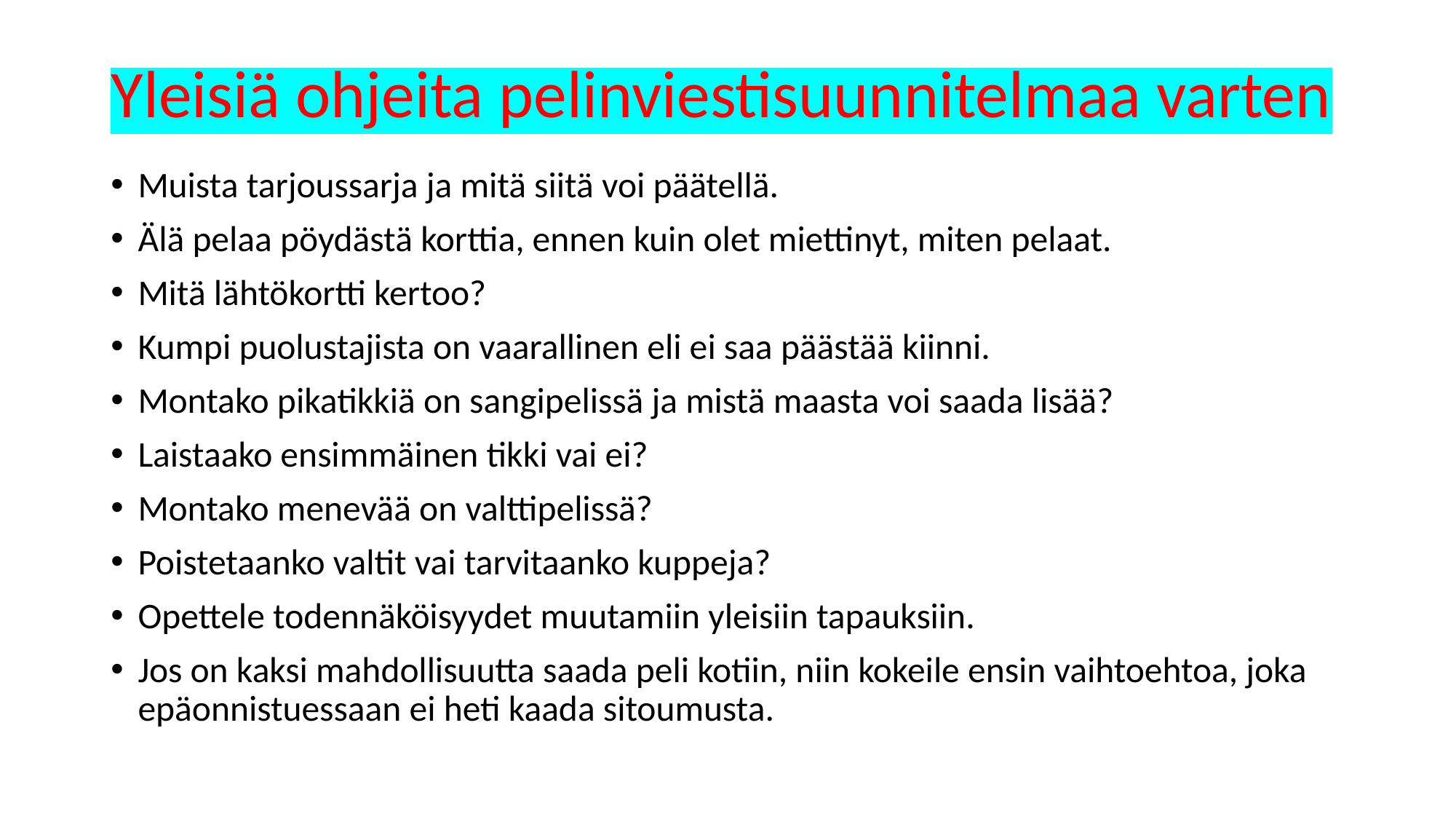

# Yleisiä ohjeita pelinviestisuunnitelmaa varten
Muista tarjoussarja ja mitä siitä voi päätellä.
Älä pelaa pöydästä korttia, ennen kuin olet miettinyt, miten pelaat.
Mitä lähtökortti kertoo?
Kumpi puolustajista on vaarallinen eli ei saa päästää kiinni.
Montako pikatikkiä on sangipelissä ja mistä maasta voi saada lisää?
Laistaako ensimmäinen tikki vai ei?
Montako menevää on valttipelissä?
Poistetaanko valtit vai tarvitaanko kuppeja?
Opettele todennäköisyydet muutamiin yleisiin tapauksiin.
Jos on kaksi mahdollisuutta saada peli kotiin, niin kokeile ensin vaihtoehtoa, joka epäonnistuessaan ei heti kaada sitoumusta.